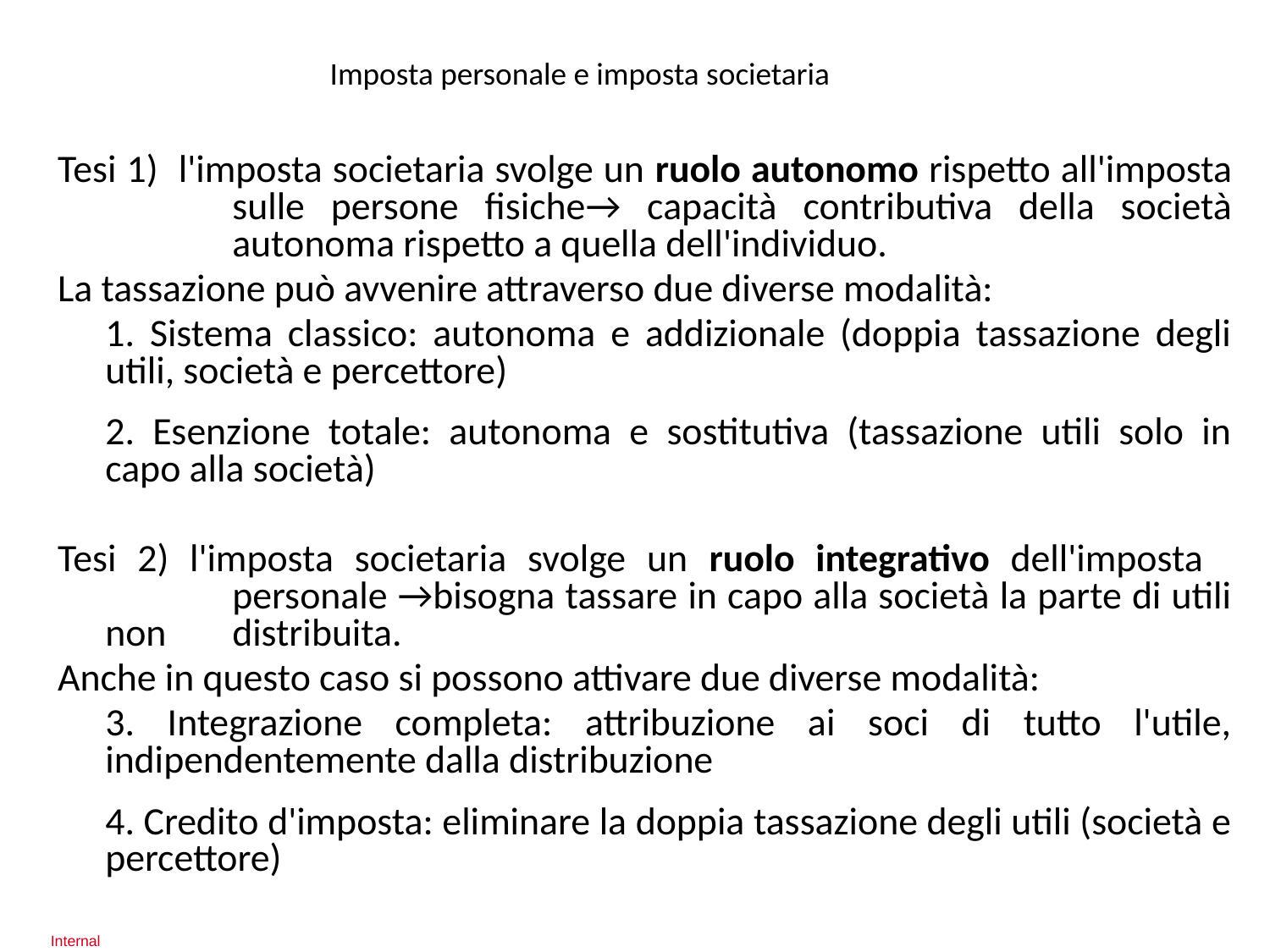

# Imposta personale e imposta societaria
Tesi 1)  l'imposta societaria svolge un ruolo autonomo rispetto all'imposta 	sulle persone fisiche→ capacità contributiva della società 	autonoma rispetto a quella dell'individuo.
La tassazione può avvenire attraverso due diverse modalità:
	1. Sistema classico: autonoma e addizionale (doppia tassazione degli utili, società e percettore)

	2. Esenzione totale: autonoma e sostitutiva (tassazione utili solo in capo alla società)

Tesi 2) l'imposta societaria svolge un ruolo integrativo dell'imposta 	 	personale →bisogna tassare in capo alla società la parte di utili non 	distribuita.
Anche in questo caso si possono attivare due diverse modalità:
	3. Integrazione completa: attribuzione ai soci di tutto l'utile, indipendentemente dalla distribuzione

	4. Credito d'imposta: eliminare la doppia tassazione degli utili (società e percettore)